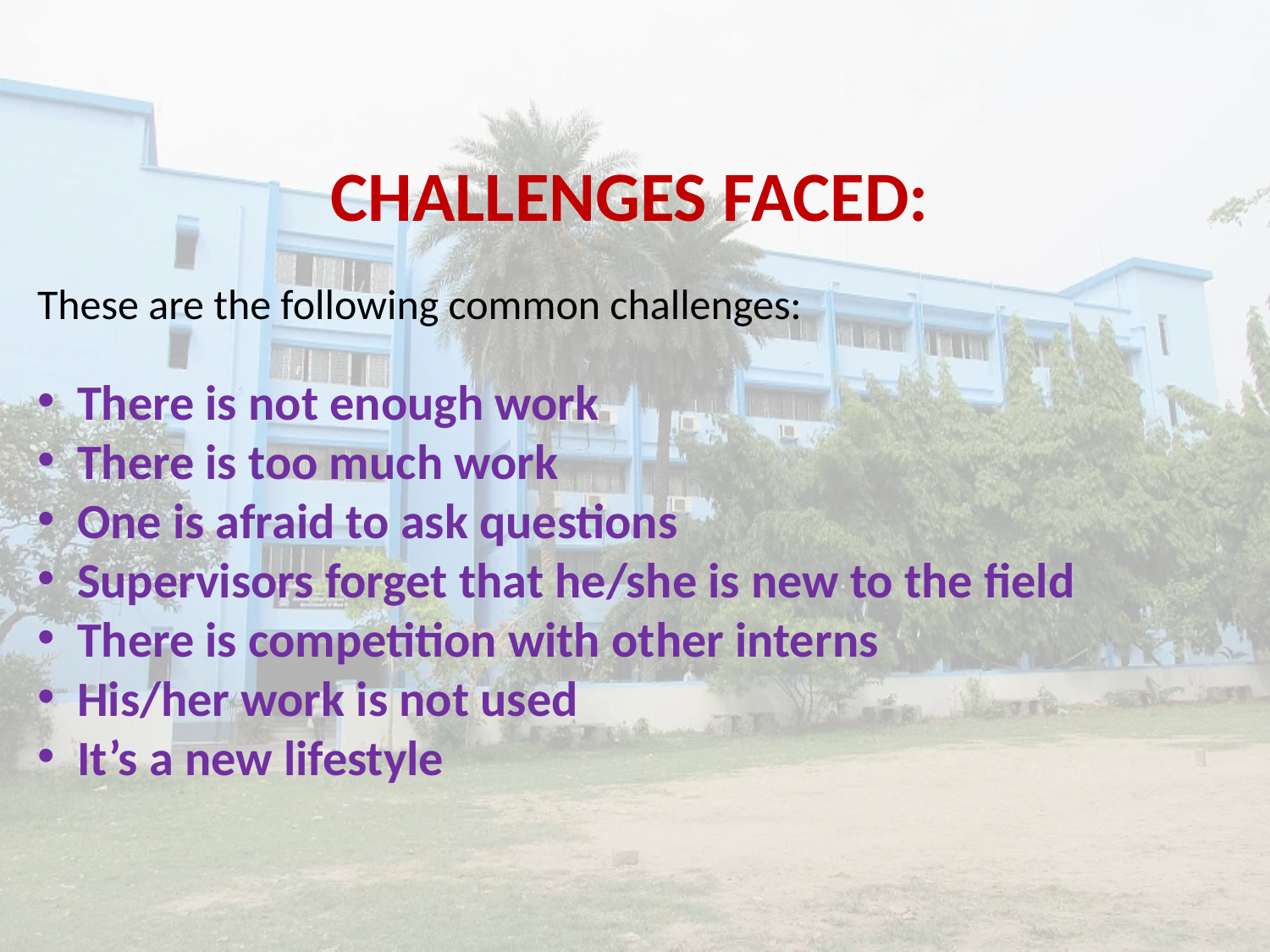

CHALLENGES FACED:

These are the following common challenges:

There is not enough work
There is too much work
One is afraid to ask questions
Supervisors forget that he/she is new to the field
There is competition with other interns
His/her work is not used
It’s a new lifestyle